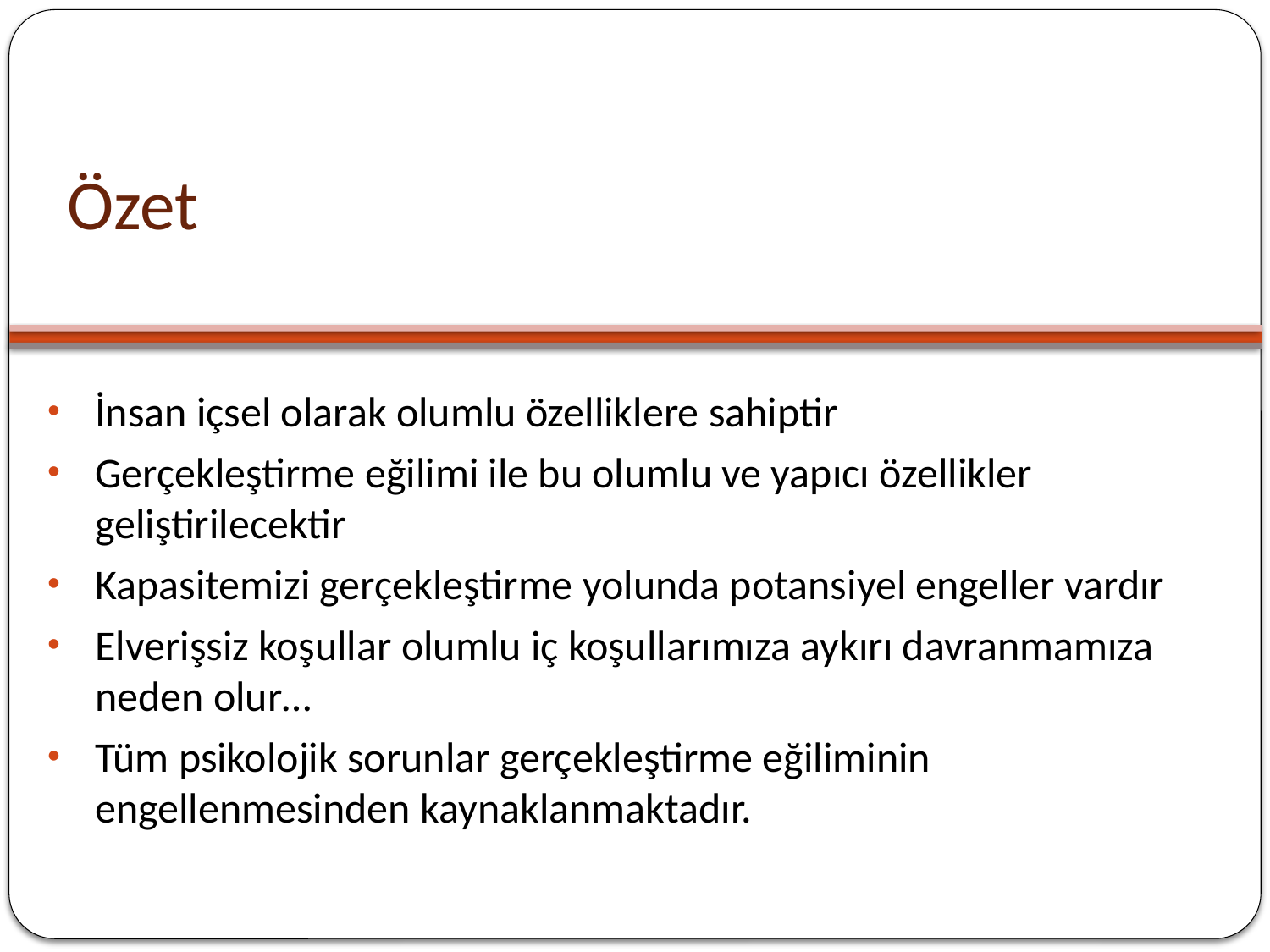

# Özet
İnsan içsel olarak olumlu özelliklere sahiptir
Gerçekleştirme eğilimi ile bu olumlu ve yapıcı özellikler geliştirilecektir
Kapasitemizi gerçekleştirme yolunda potansiyel engeller vardır
Elverişsiz koşullar olumlu iç koşullarımıza aykırı davranmamıza neden olur…
Tüm psikolojik sorunlar gerçekleştirme eğiliminin engellenmesinden kaynaklanmaktadır.